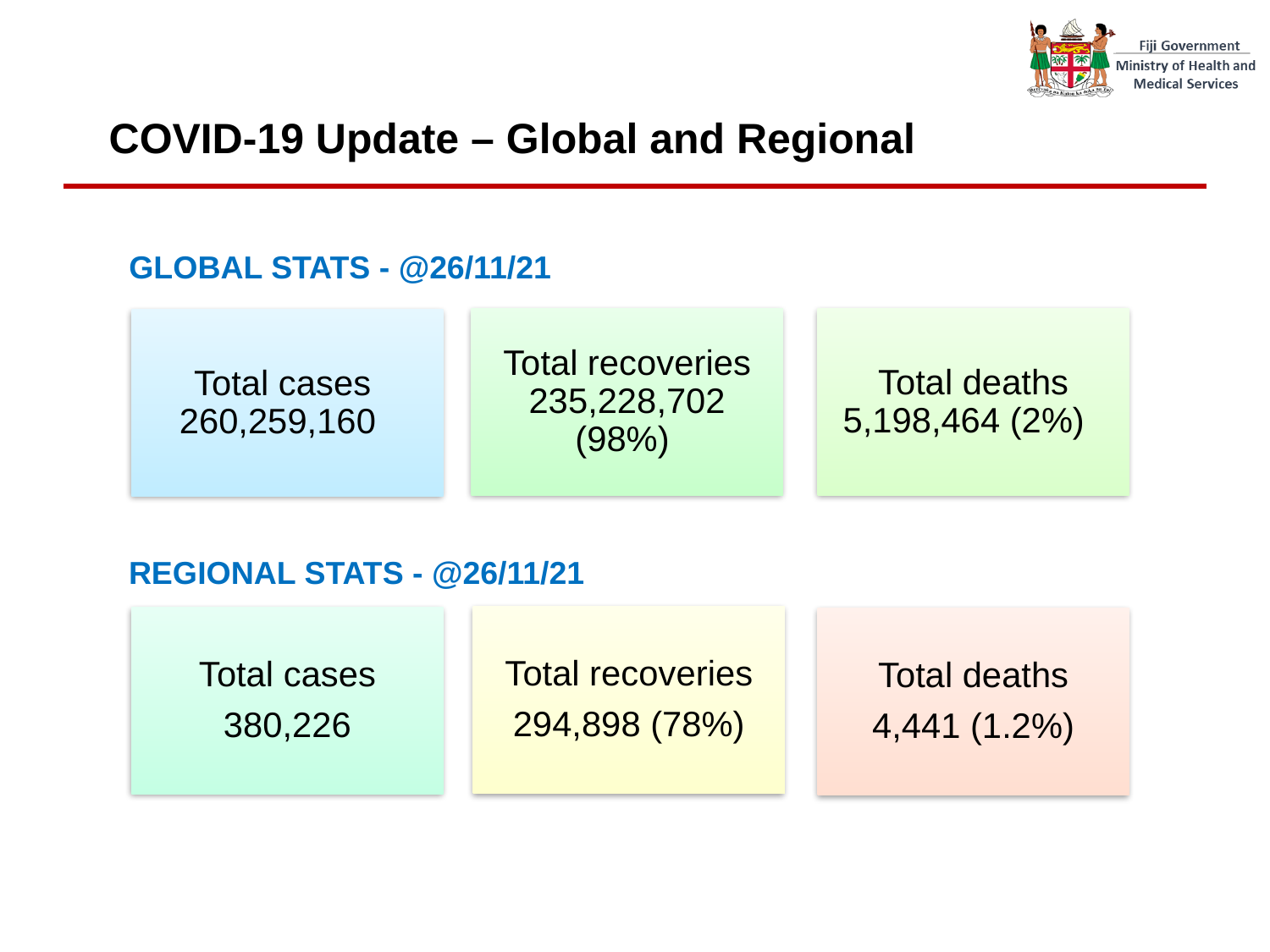

# COVID-19 Update – Global and Regional
Total cases  260,259,160
Total cases
380,226
Total recoveries 235,228,702 (98%)
Total deaths 5,198,464 (2%)
Total recoveries
294,898 (78%)
Total deaths
4,441 (1.2%)
GLOBAL STATS - @26/11/21
REGIONAL STATS - @26/11/21